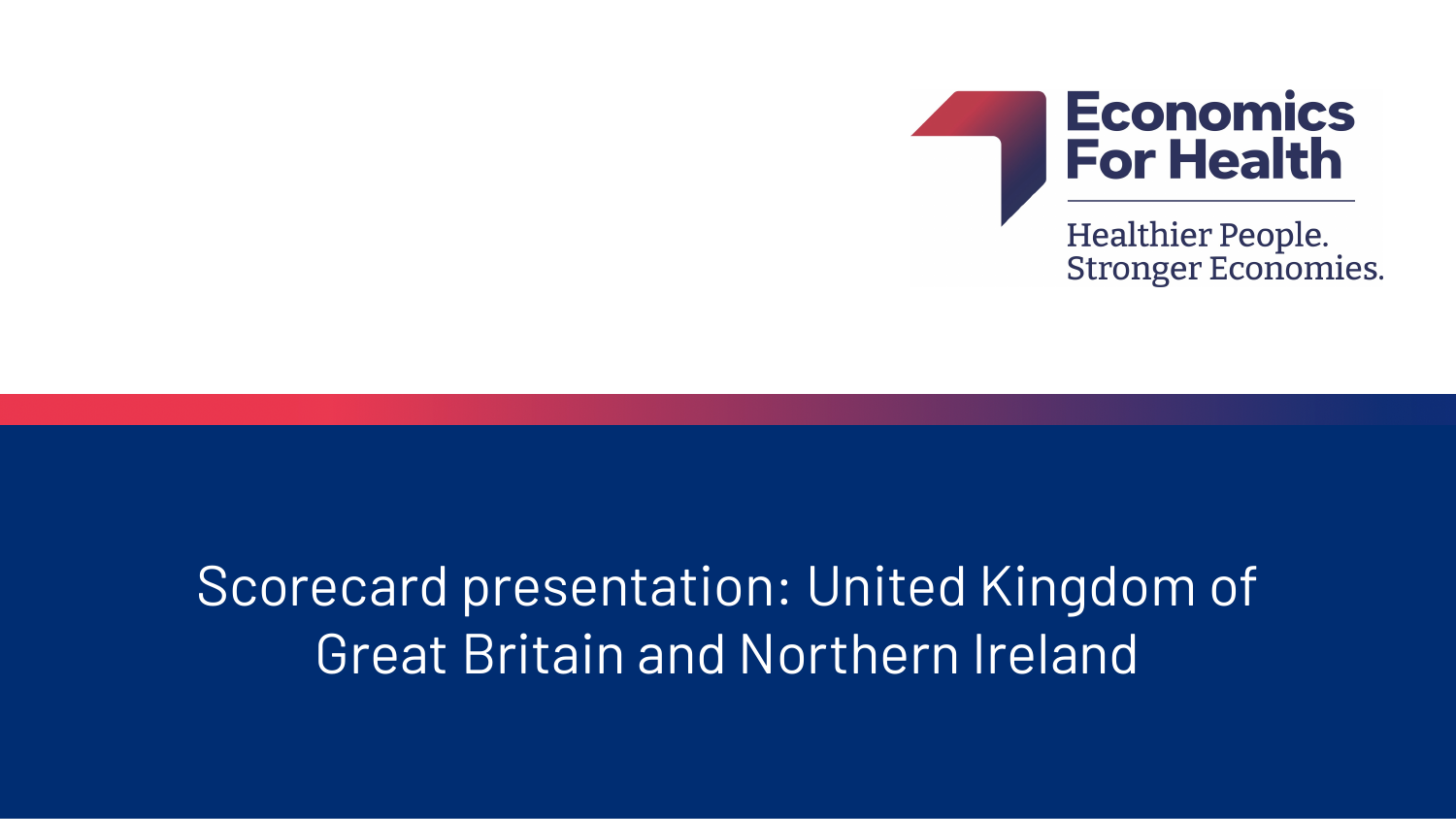

# Scorecard presentation: United Kingdom of Great Britain and Northern Ireland